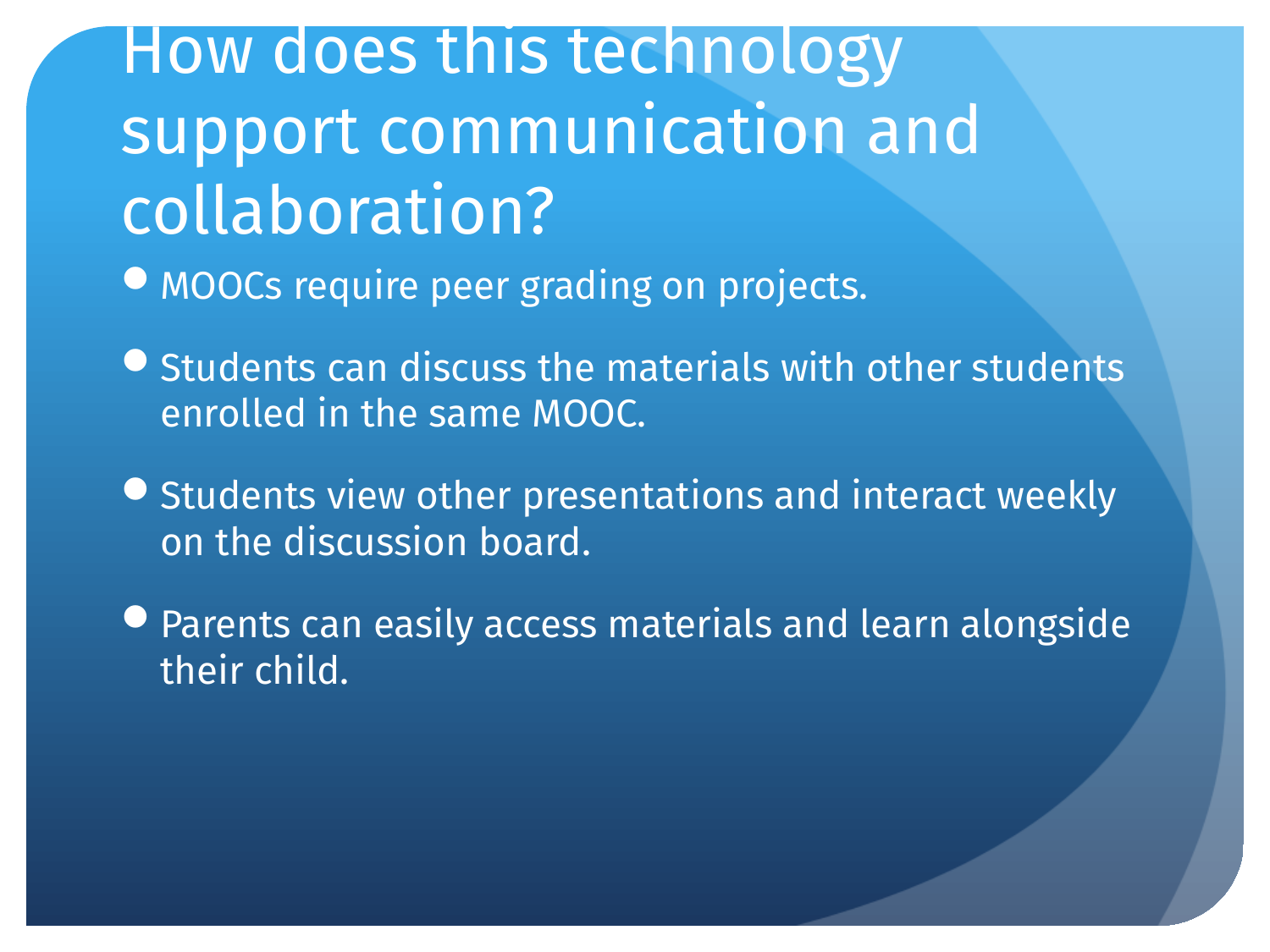

# How does this technology support communication and collaboration?
MOOCs require peer grading on projects.
Students can discuss the materials with other students enrolled in the same MOOC.
Students view other presentations and interact weekly on the discussion board.
Parents can easily access materials and learn alongside their child.